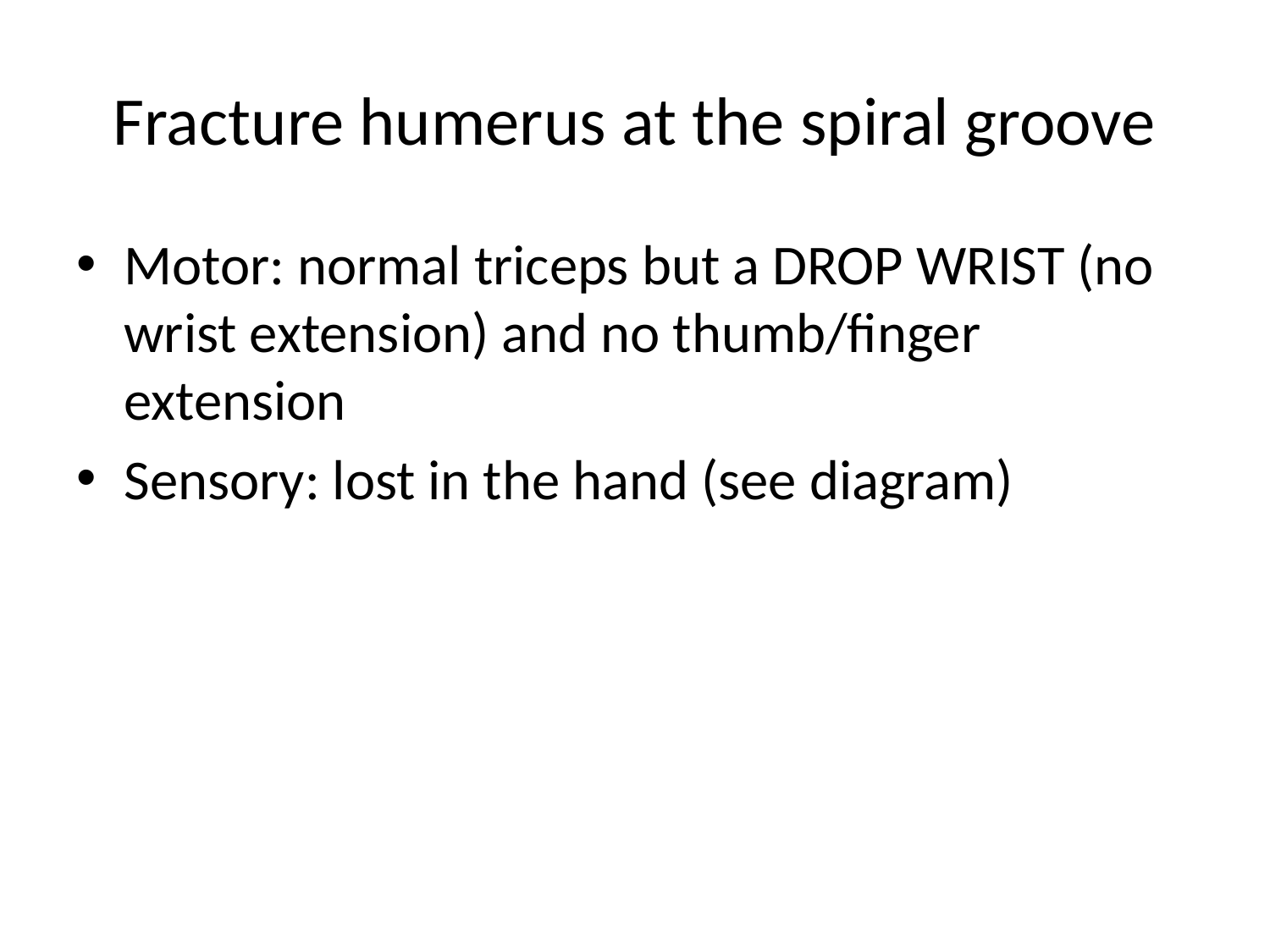

# Fracture humerus at the spiral groove
Motor: normal triceps but a DROP WRIST (no wrist extension) and no thumb/finger extension
Sensory: lost in the hand (see diagram)